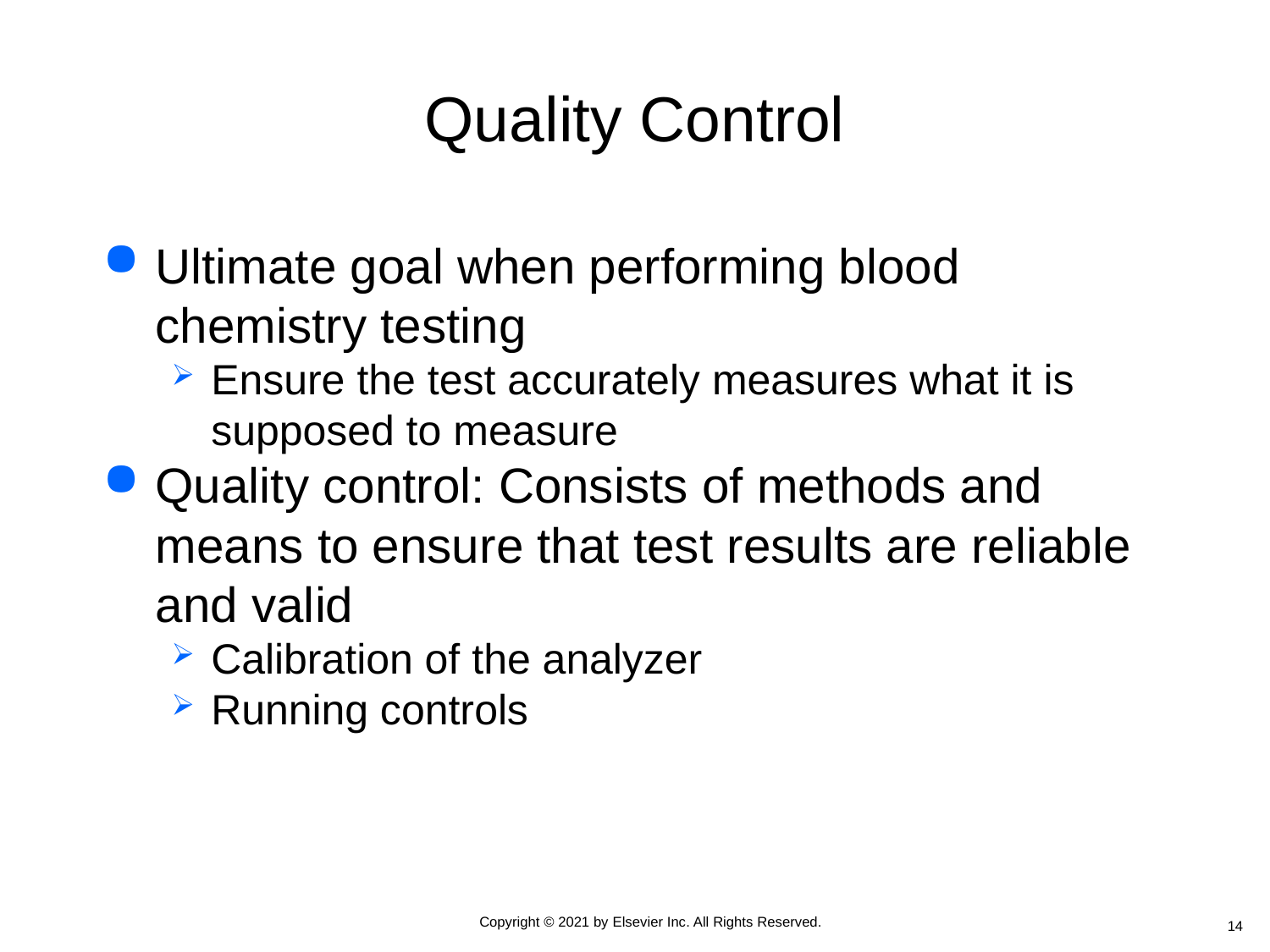

# Quality Control
Ultimate goal when performing blood chemistry testing
Ensure the test accurately measures what it is supposed to measure
Quality control: Consists of methods and means to ensure that test results are reliable and valid
Calibration of the analyzer
Running controls

14